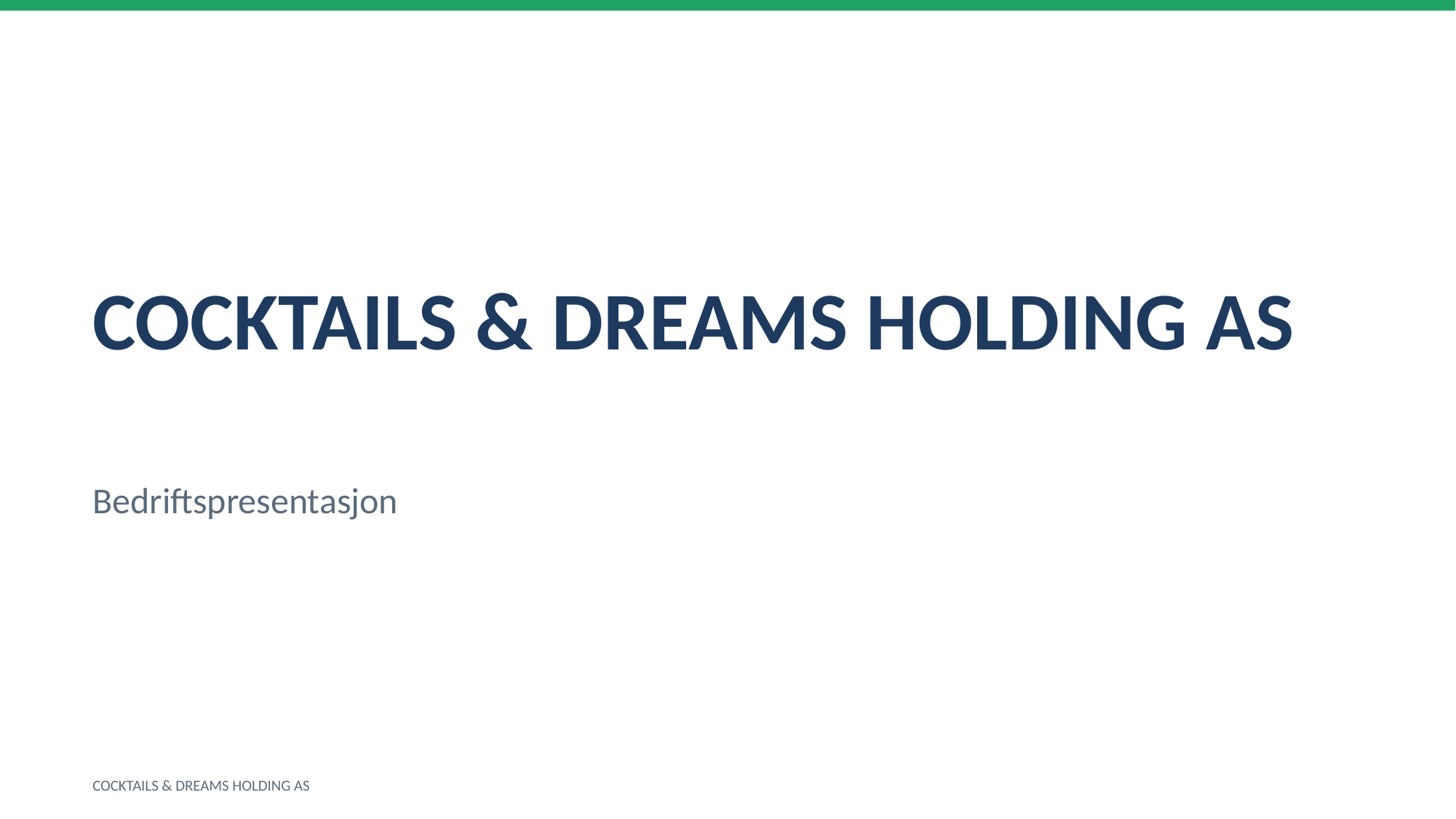

COCKTAILS & DREAMS HOLDING AS
Bedriftspresentasjon
COCKTAILS & DREAMS HOLDING AS